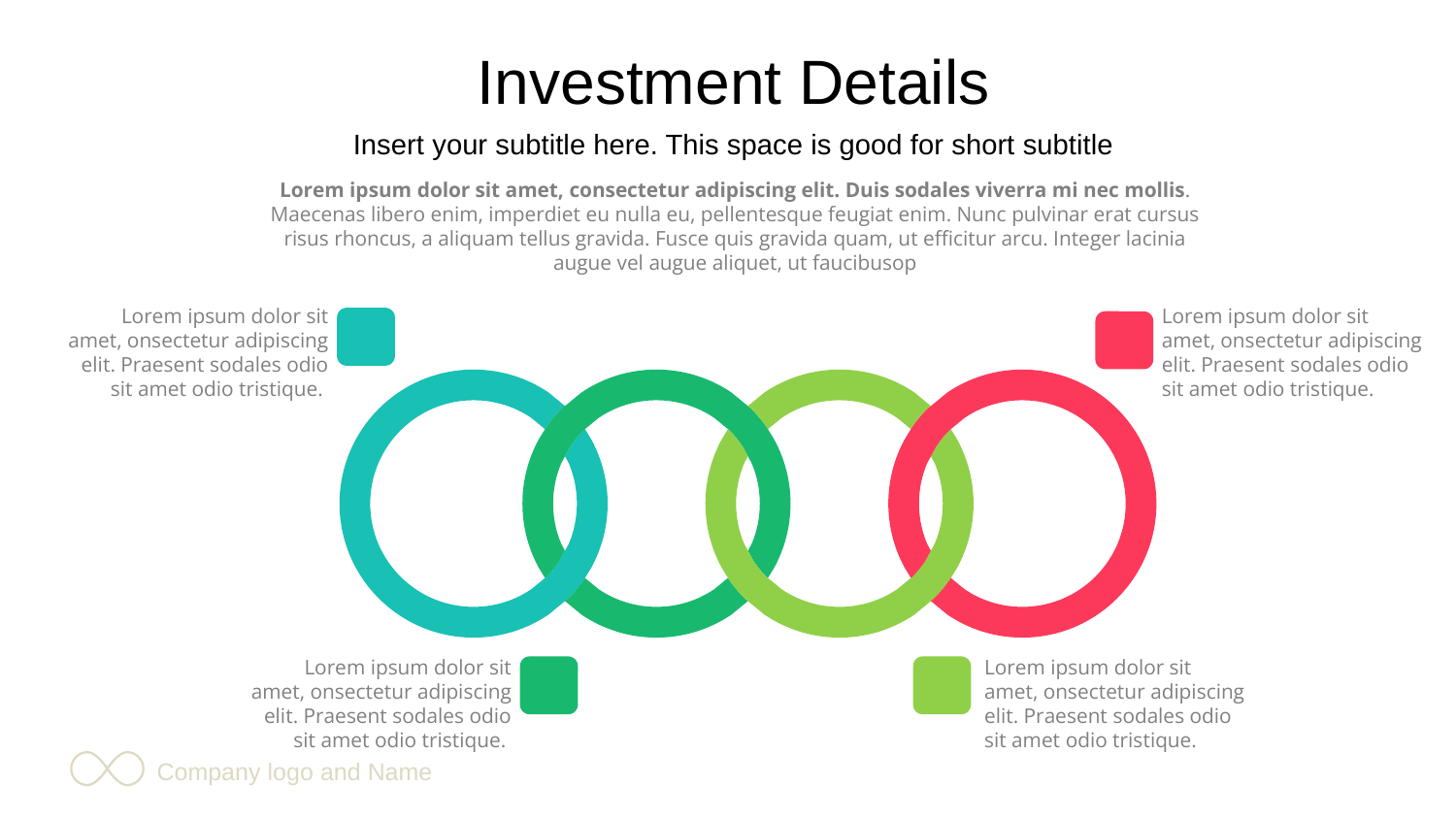

Investment Details
Insert your subtitle here. This space is good for short subtitle
Lorem ipsum dolor sit amet, consectetur adipiscing elit. Duis sodales viverra mi nec mollis. Maecenas libero enim, imperdiet eu nulla eu, pellentesque feugiat enim. Nunc pulvinar erat cursus risus rhoncus, a aliquam tellus gravida. Fusce quis gravida quam, ut efficitur arcu. Integer lacinia augue vel augue aliquet, ut faucibusop
Lorem ipsum dolor sit amet, onsectetur adipiscing elit. Praesent sodales odio sit amet odio tristique.
Lorem ipsum dolor sit amet, onsectetur adipiscing elit. Praesent sodales odio sit amet odio tristique.

Lorem ipsum dolor sit amet, onsectetur adipiscing elit. Praesent sodales odio sit amet odio tristique.
Lorem ipsum dolor sit amet, onsectetur adipiscing elit. Praesent sodales odio sit amet odio tristique.

Company logo and Name